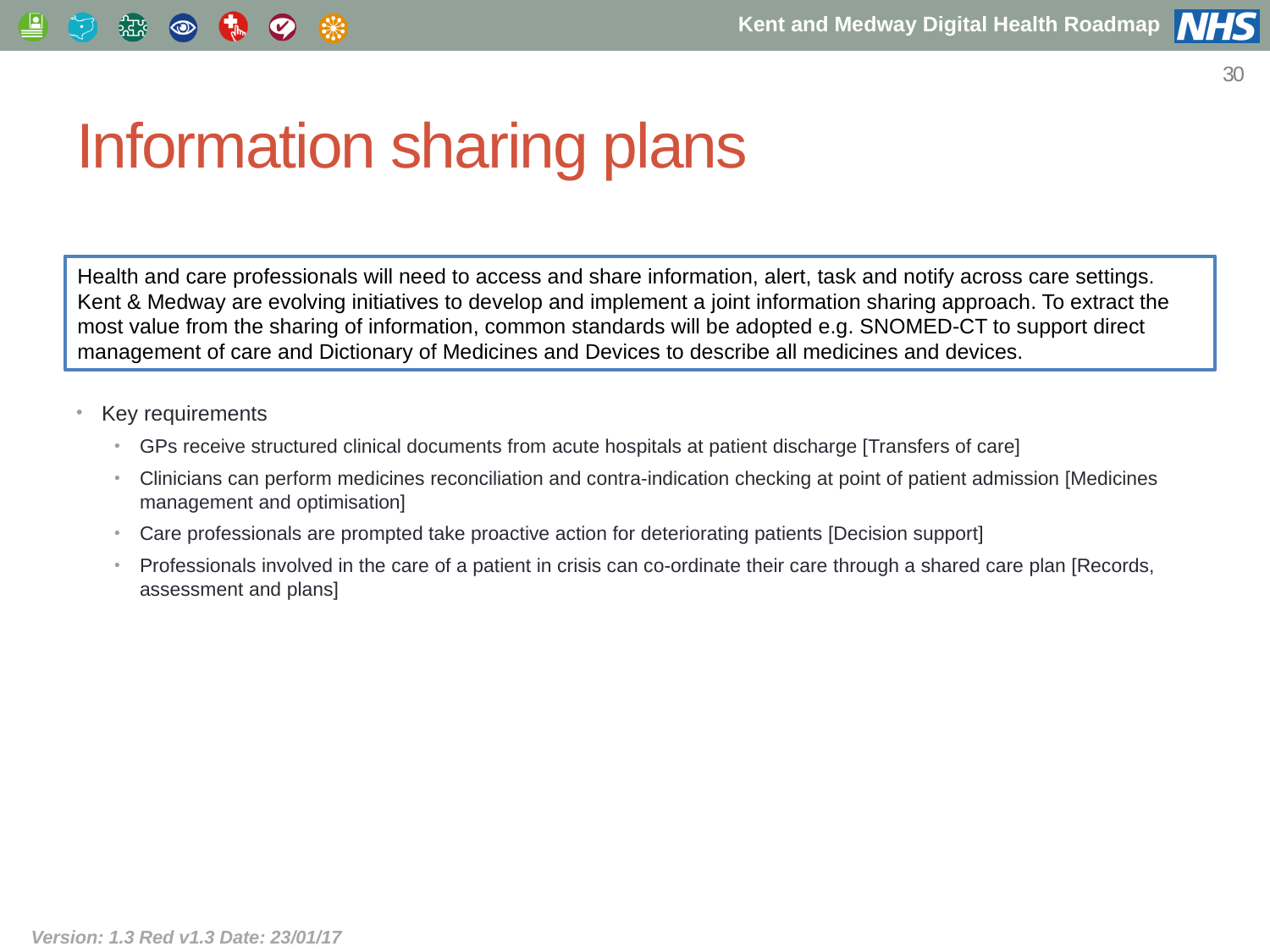

30
# Information sharing plans

Key requirements
GPs receive structured clinical documents from acute hospitals at patient discharge [Transfers of care]
Clinicians can perform medicines reconciliation and contra-indication checking at point of patient admission [Medicines management and optimisation]
Care professionals are prompted take proactive action for deteriorating patients [Decision support]
Professionals involved in the care of a patient in crisis can co-ordinate their care through a shared care plan [Records, assessment and plans]

Health and care professionals will need to access and share information, alert, task and notify across care settings. Kent & Medway are evolving initiatives to develop and implement a joint information sharing approach. To extract the most value from the sharing of information, common standards will be adopted e.g. SNOMED-CT to support direct management of care and Dictionary of Medicines and Devices to describe all medicines and devices.